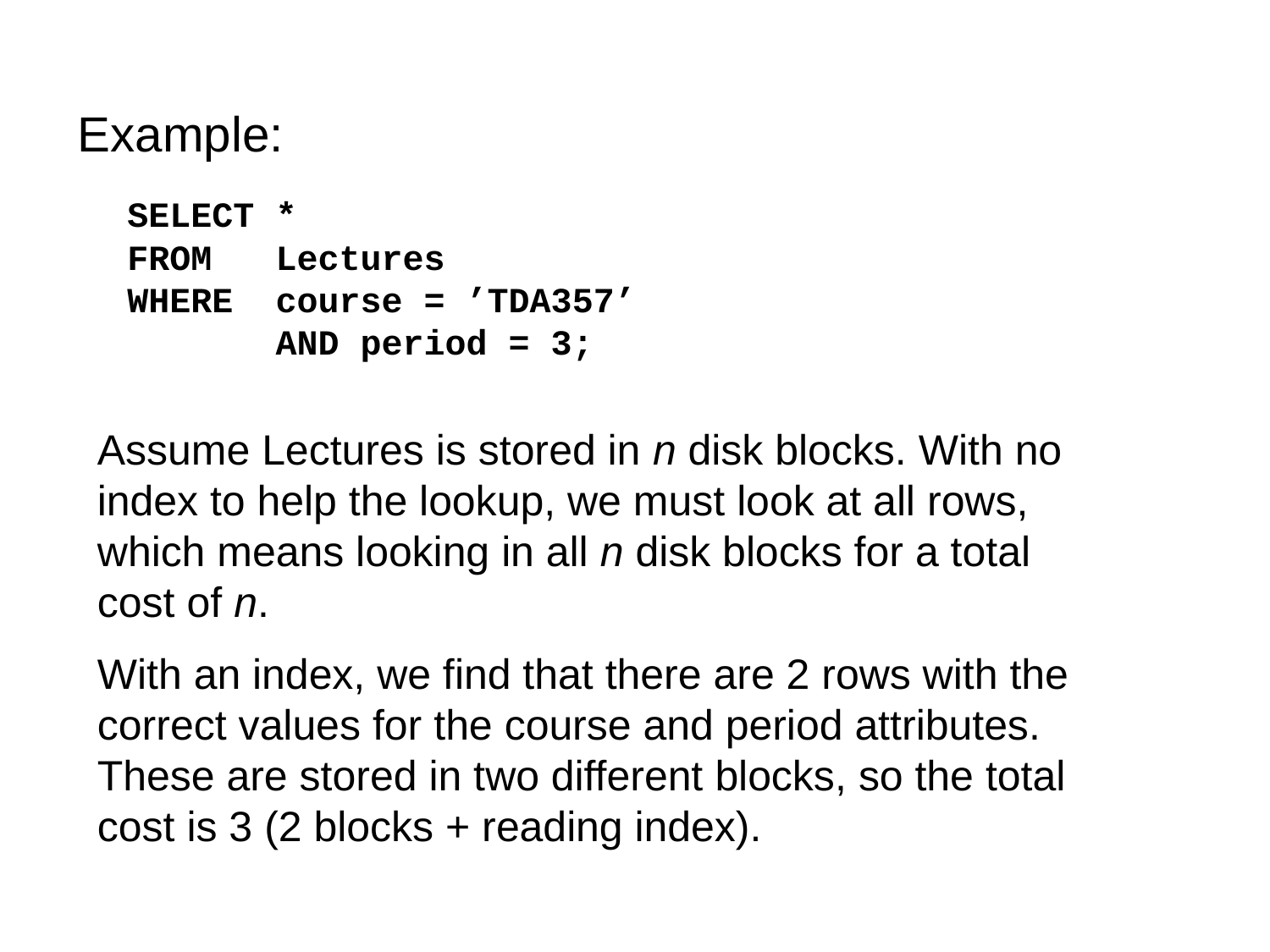

Example:
SELECT *
FROM   Lectures
WHERE  course = ’TDA357’
       AND period = 3;
Assume Lectures is stored in n disk blocks. With no index to help the lookup, we must look at all rows, which means looking in all n disk blocks for a total cost of n.
With an index, we find that there are 2 rows with the correct values for the course and period attributes. These are stored in two different blocks, so the total cost is 3 (2 blocks + reading index).